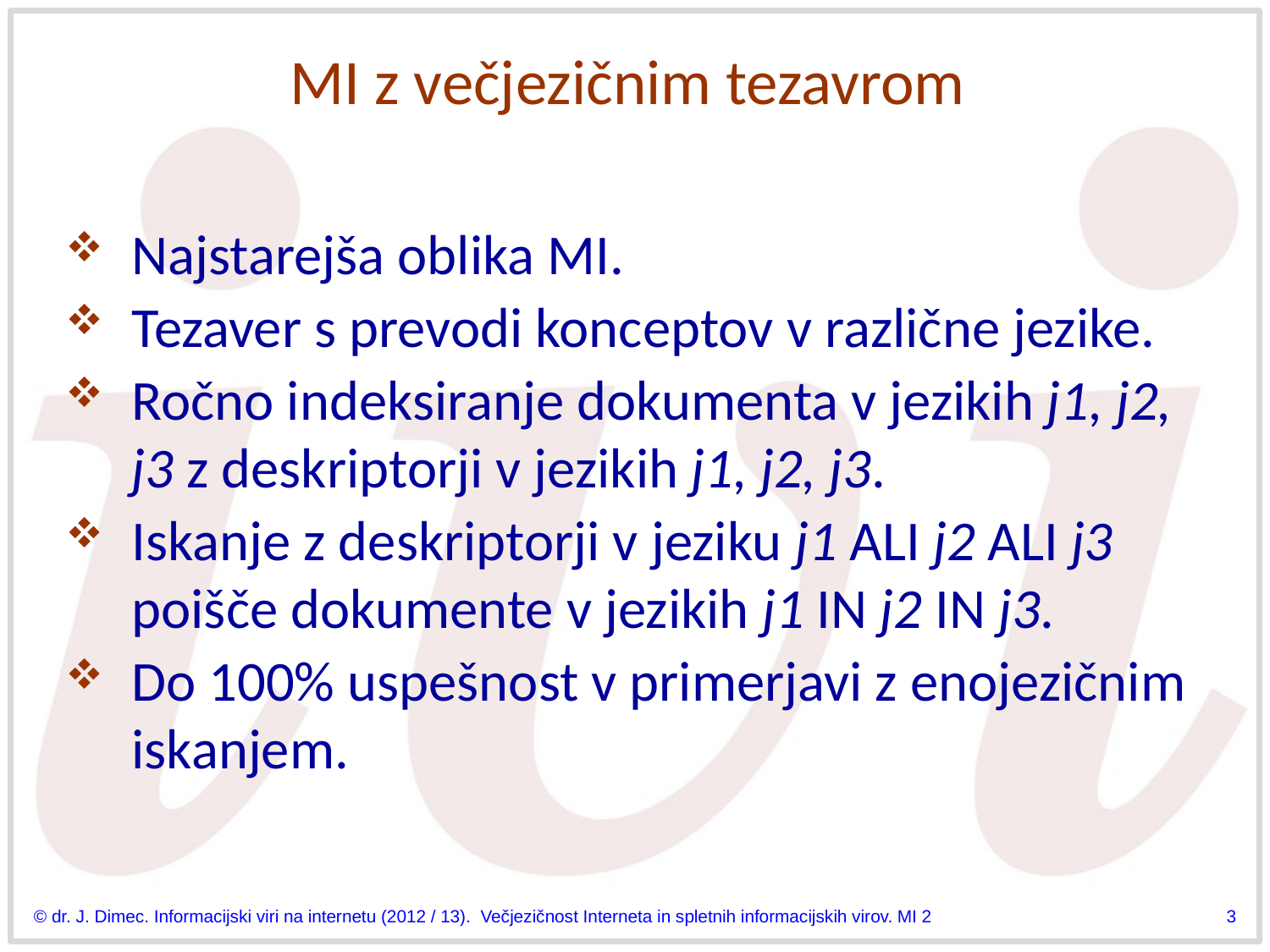

# MI z večjezičnim tezavrom
Najstarejša oblika MI.
Tezaver s prevodi konceptov v različne jezike.
Ročno indeksiranje dokumenta v jezikih j1, j2, j3 z deskriptorji v jezikih j1, j2, j3.
Iskanje z deskriptorji v jeziku j1 ALI j2 ALI j3 poišče dokumente v jezikih j1 IN j2 IN j3.
Do 100% uspešnost v primerjavi z enojezičnim iskanjem.
© dr. J. Dimec. Informacijski viri na internetu (2012 / 13).  Večjezičnost Interneta in spletnih informacijskih virov. MI 2
3